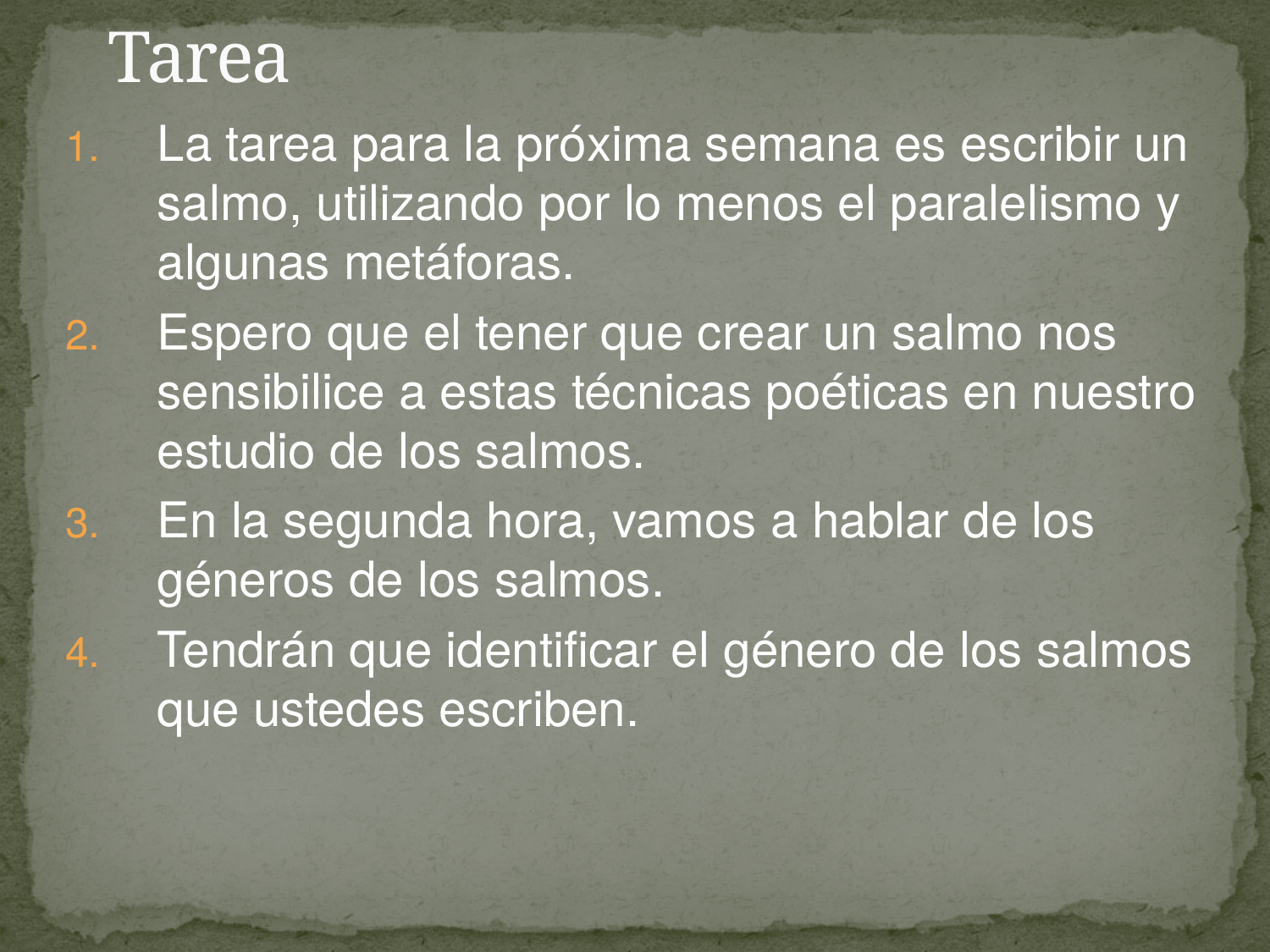

# Tarea
La tarea para la próxima semana es escribir un salmo, utilizando por lo menos el paralelismo y algunas metáforas.
Espero que el tener que crear un salmo nos sensibilice a estas técnicas poéticas en nuestro estudio de los salmos.
En la segunda hora, vamos a hablar de los géneros de los salmos.
Tendrán que identificar el género de los salmos que ustedes escriben.